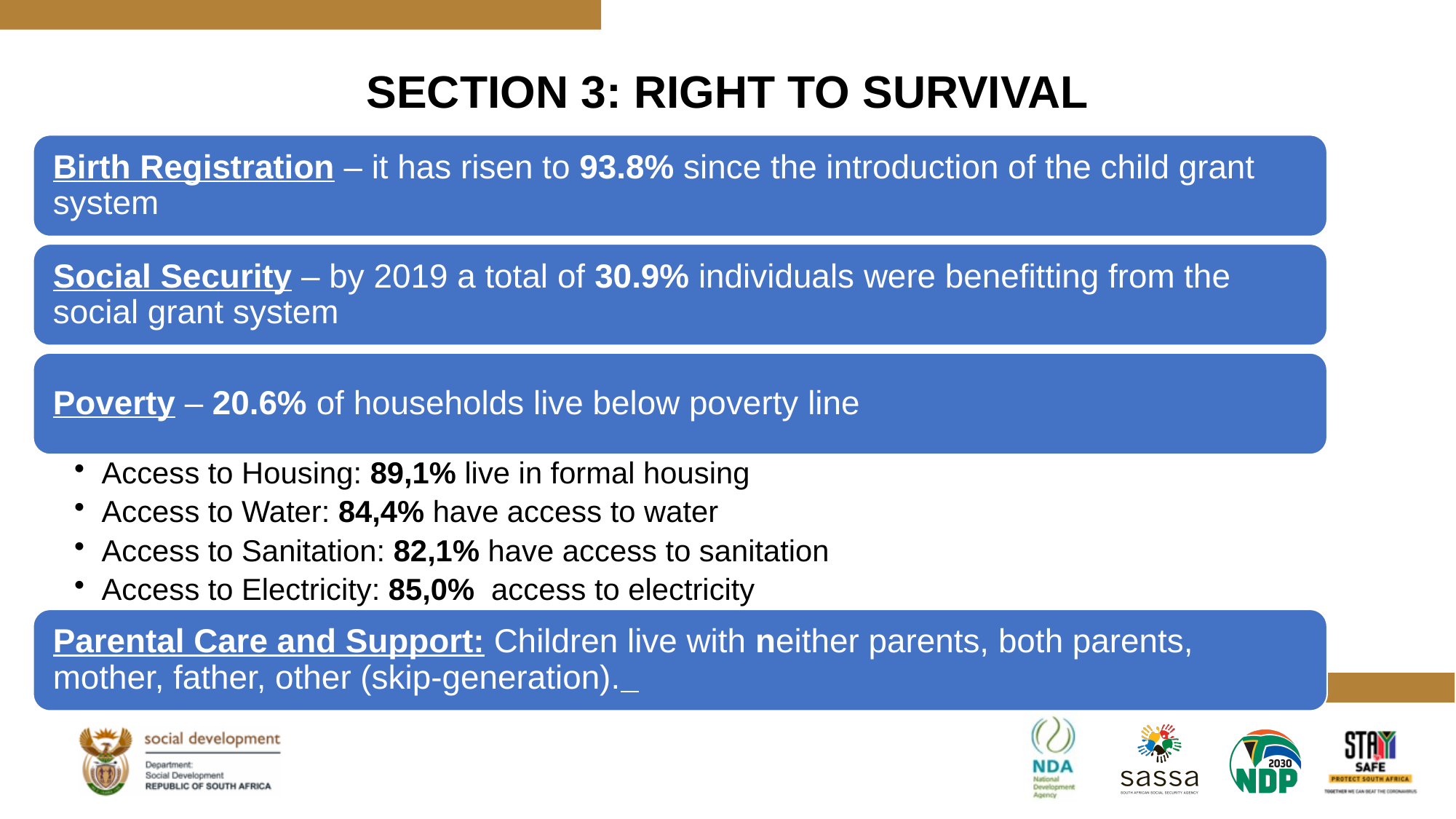

# SECTION 3: RIGHT TO SURVIVAL
Birth Registration – it has risen to 93.8% since the introduction of the child grant system
Social Security – by 2019 a total of 30.9% individuals were benefitting from the social grant system
Poverty – 20.6% of households live below poverty line
Access to Housing: 89,1% live in formal housing
Access to Water: 84,4% have access to water
Access to Sanitation: 82,1% have access to sanitation
Access to Electricity: 85,0%  access to electricity
Parental Care and Support: Children live with neither parents, both parents, mother, father, other (skip-generation).